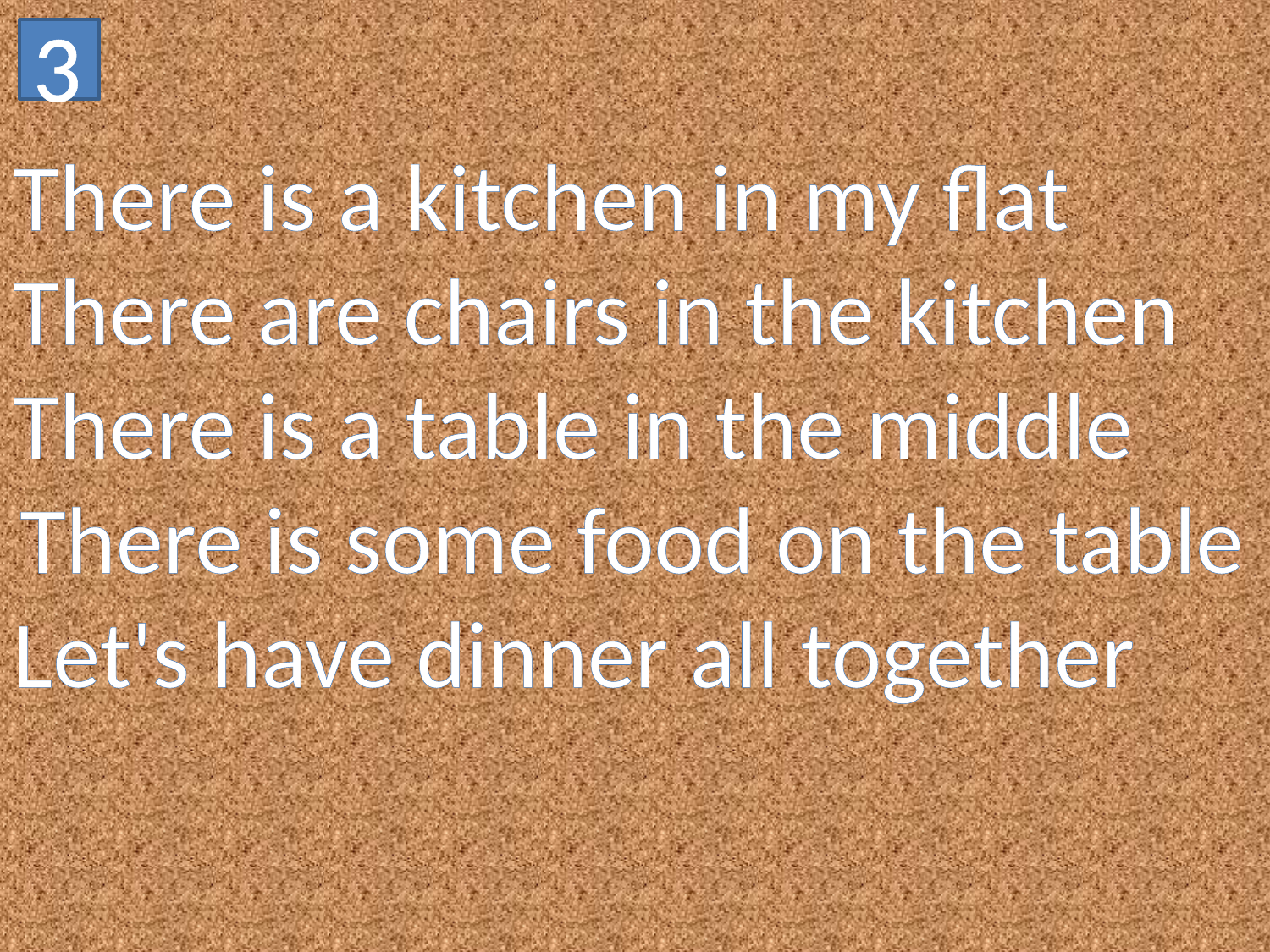

3

There is a kitchen in my flat
There are chairs in the kitchen
There is a table in the middle
There is some food on the table
Let's have dinner all together